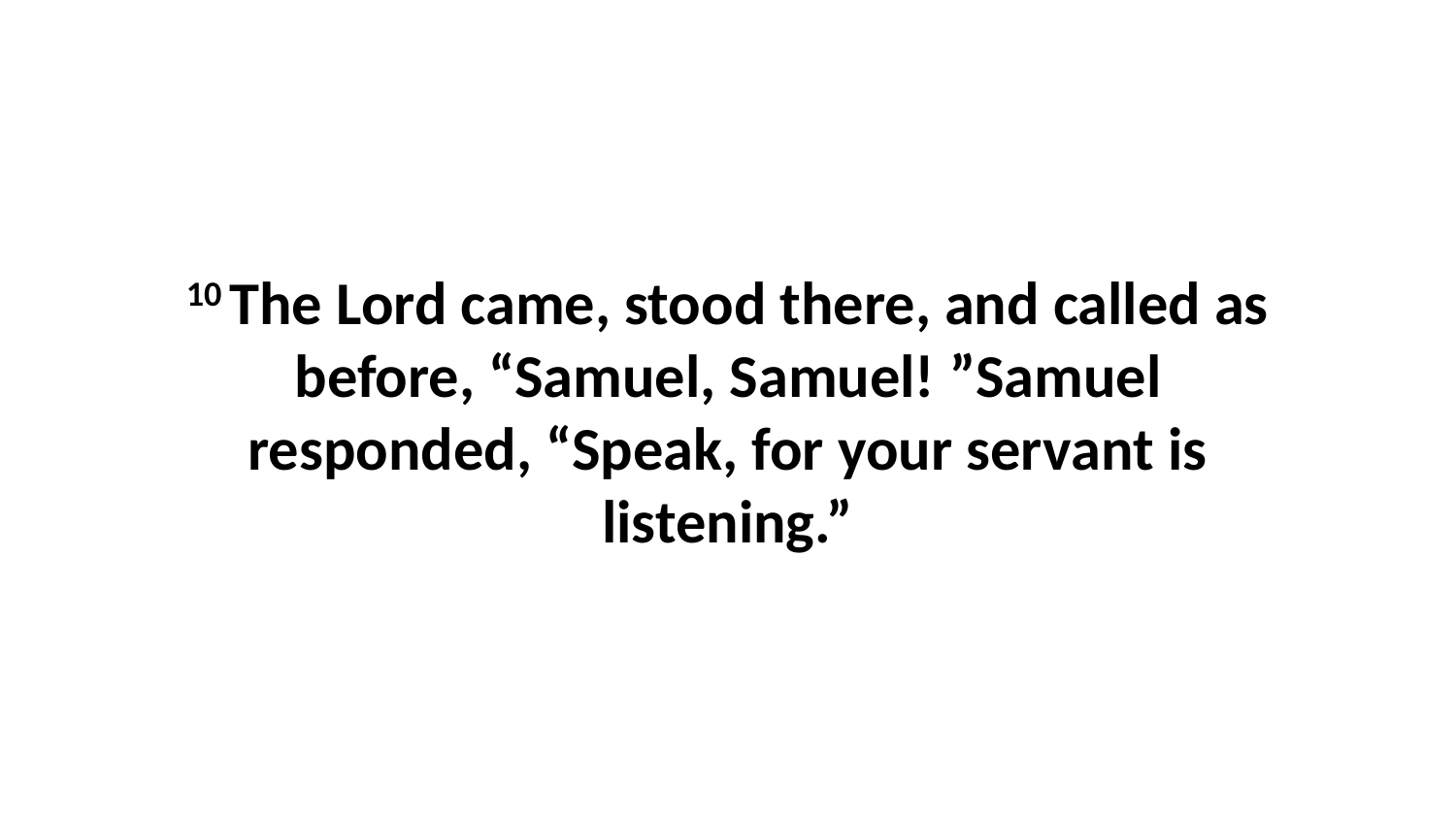

10 The Lord came, stood there, and called as before, “Samuel, Samuel! ”Samuel responded, “Speak, for your servant is listening.”